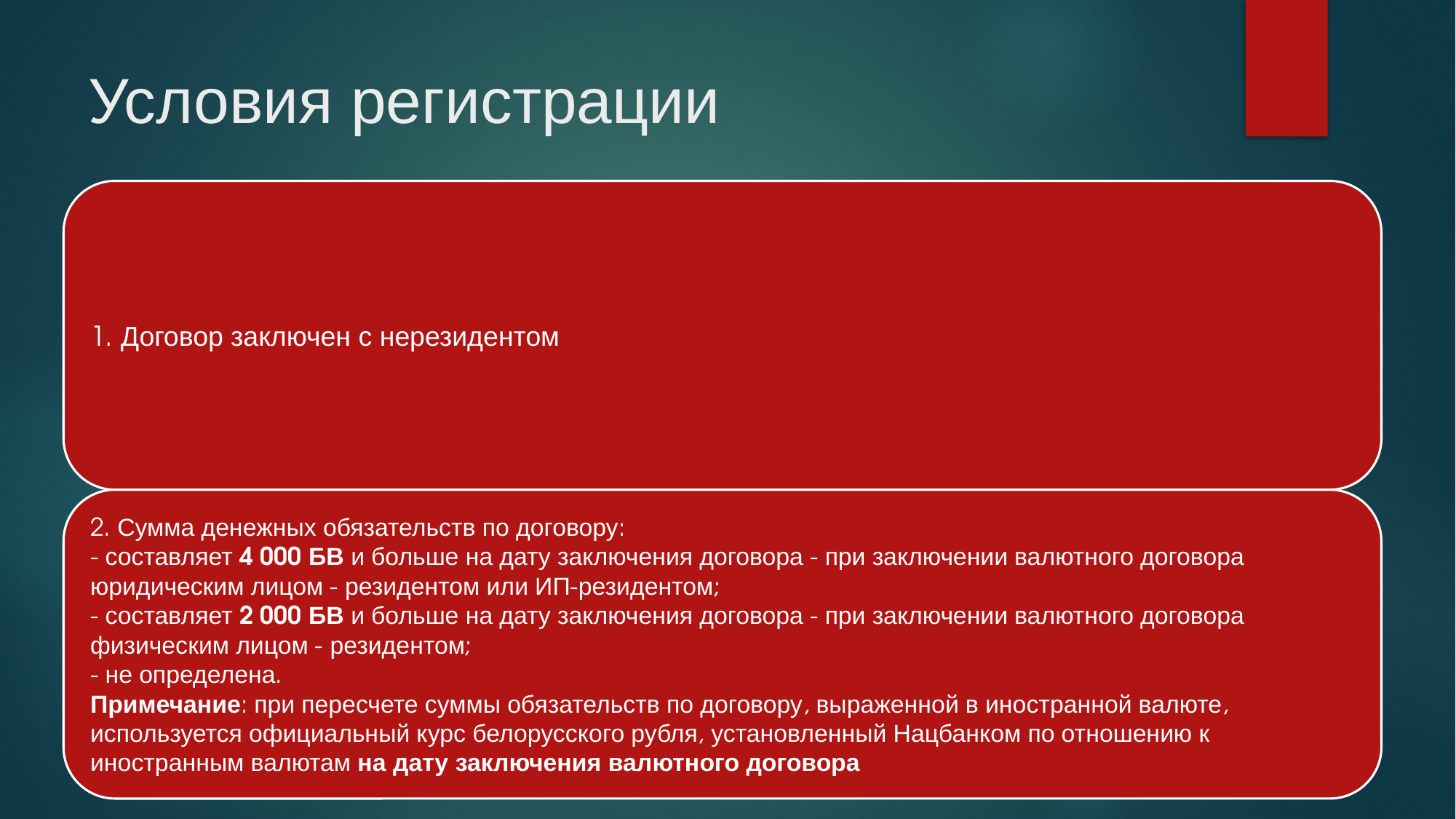

# Условия регистрации
1. Договор заключен с нерезидентом
2. Сумма денежных обязательств по договору:
- составляет 4 000 БВ и больше на дату заключения договора - при заключении валютного договора юридическим лицом - резидентом или ИП-резидентом;
- составляет 2 000 БВ и больше на дату заключения договора - при заключении валютного договора физическим лицом - резидентом;
- не определена.
Примечание: при пересчете суммы обязательств по договору, выраженной в иностранной валюте, используется официальный курс белорусского рубля, установленный Нацбанком по отношению к иностранным валютам на дату заключения валютного договора